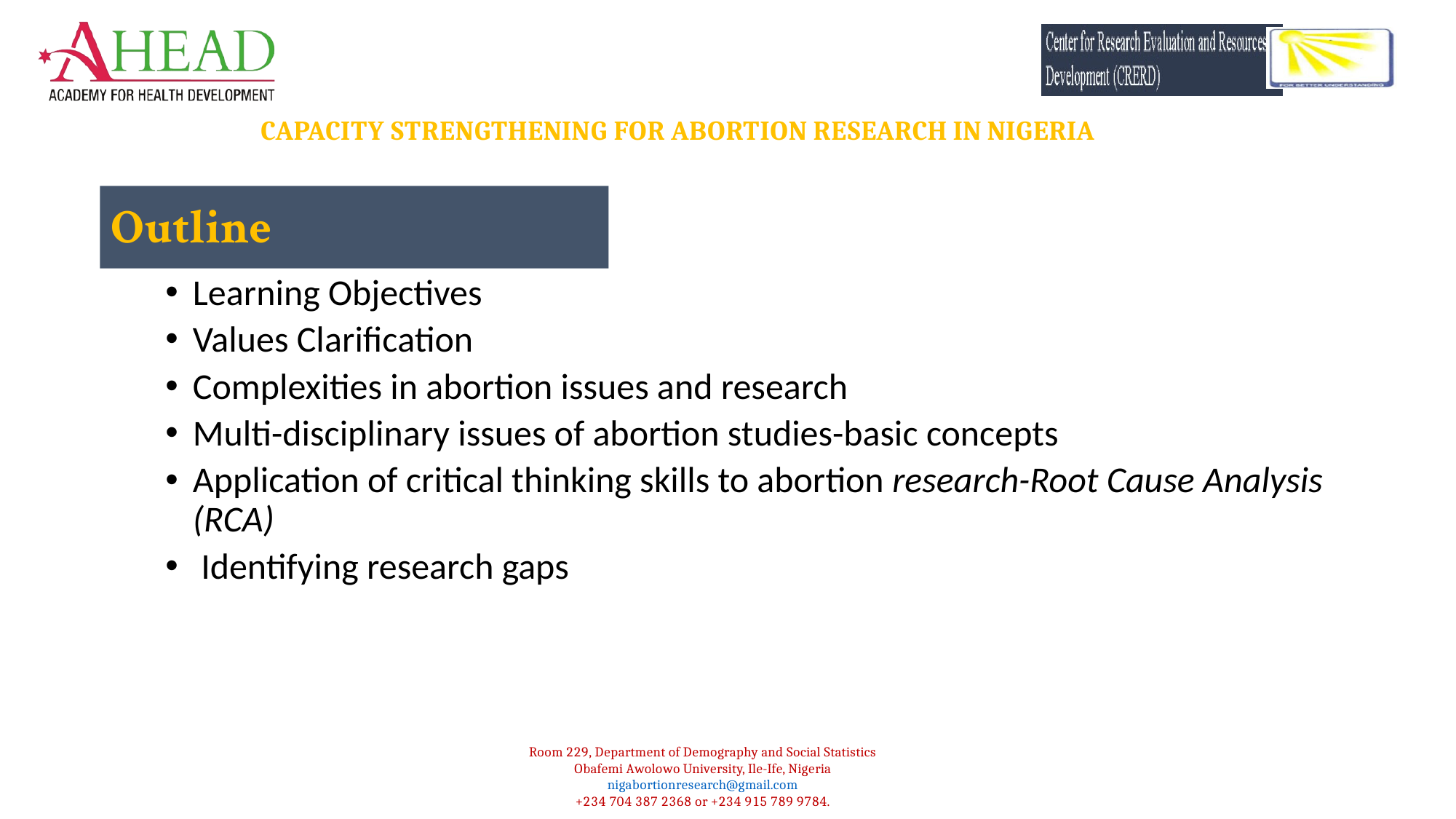

Outline
Learning Objectives
Values Clarification
Complexities in abortion issues and research
Multi-disciplinary issues of abortion studies-basic concepts
Application of critical thinking skills to abortion research-Root Cause Analysis (RCA)
 Identifying research gaps